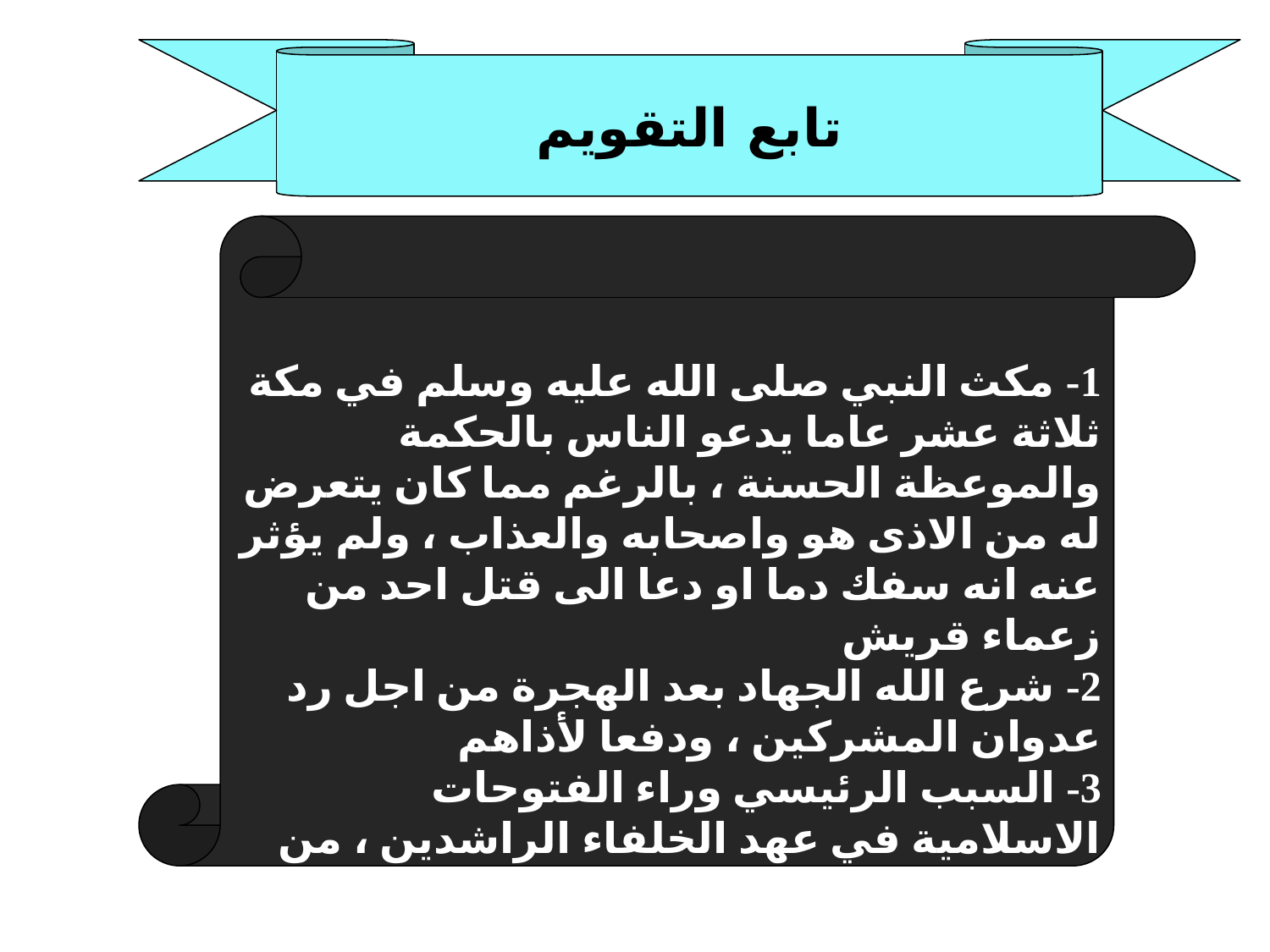

تابع التقويم

1- مكث النبي صلى الله عليه وسلم في مكة ثلاثة عشر عاما يدعو الناس بالحكمة والموعظة الحسنة ، بالرغم مما كان يتعرض له من الاذى هو واصحابه والعذاب ، ولم يؤثر عنه انه سفك دما او دعا الى قتل احد من زعماء قريش
2- شرع الله الجهاد بعد الهجرة من اجل رد عدوان المشركين ، ودفعا لأذاهم
3- السبب الرئيسي وراء الفتوحات الاسلامية في عهد الخلفاء الراشدين ، من اجل ازالة حواجز الدول الظالمة ، وايصال الدعوة الاسلامية الى الناس .